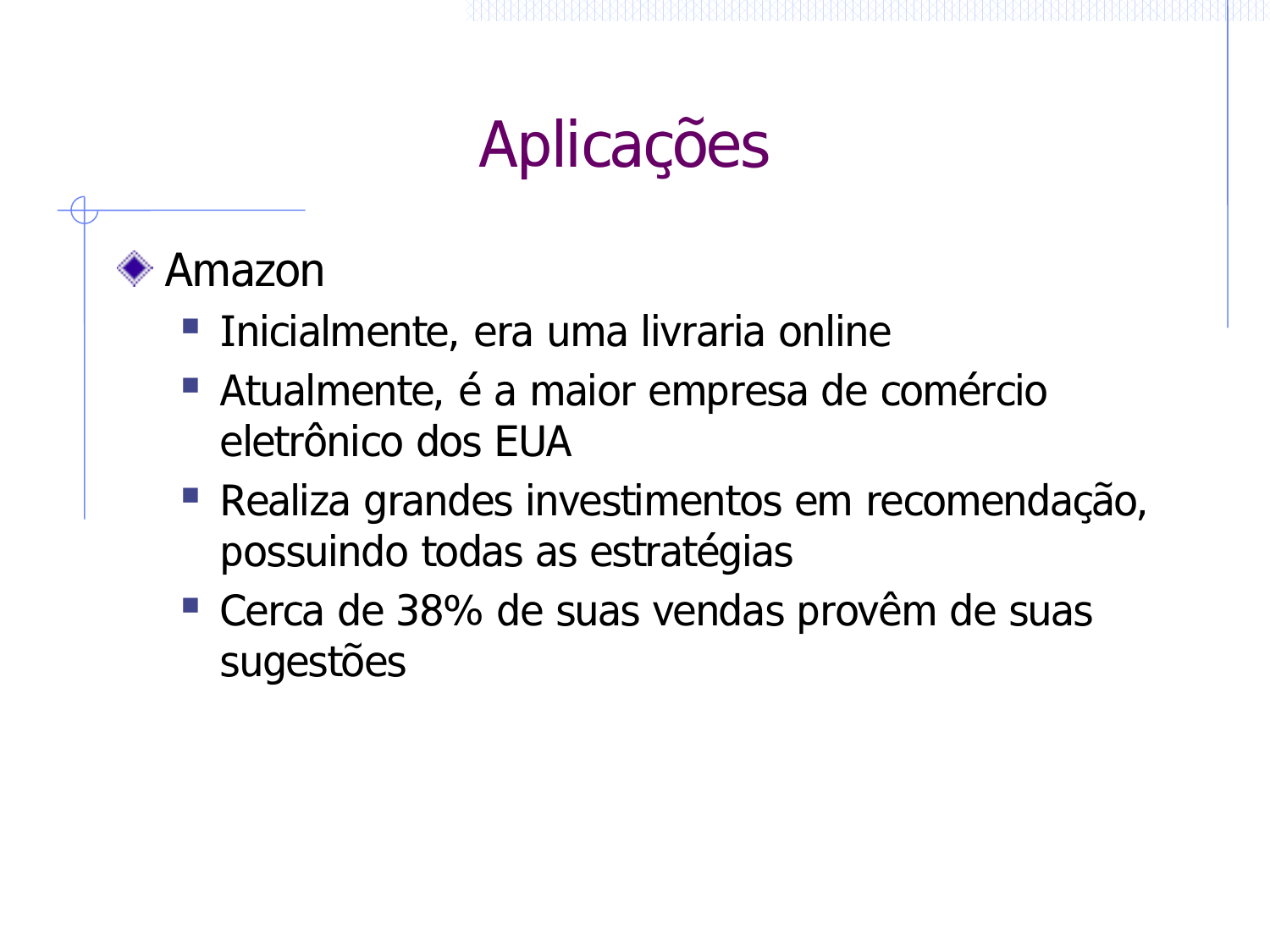

# Aplicações
Amazon
Inicialmente, era uma livraria online
Atualmente, é a maior empresa de comércio eletrônico dos EUA
Realiza grandes investimentos em recomendação, possuindo todas as estratégias
Cerca de 38% de suas vendas provêm de suas sugestões